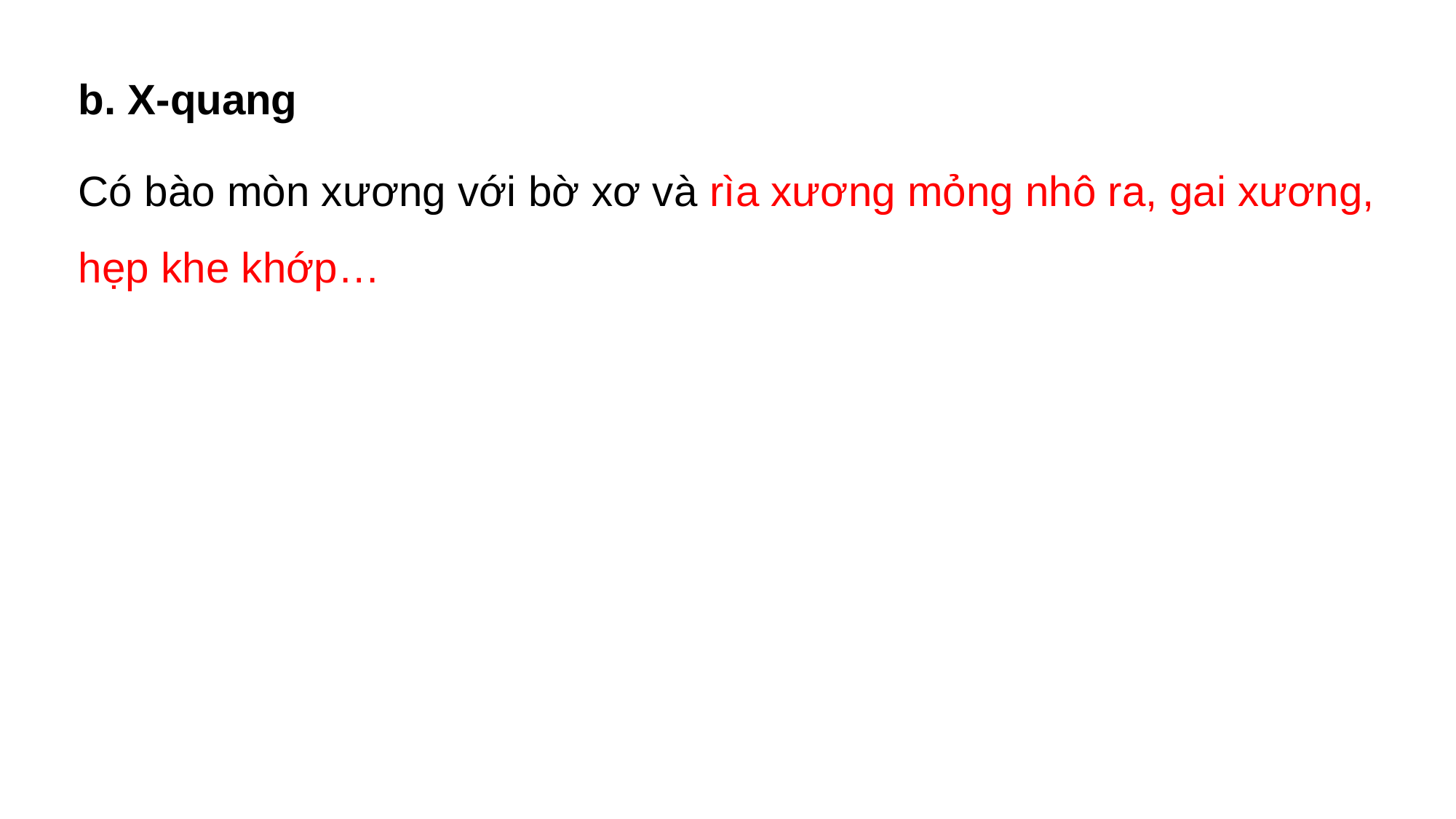

b. X-quang
Có bào mòn xương với bờ xơ và rìa xương mỏng nhô ra, gai xương, hẹp khe khớp…